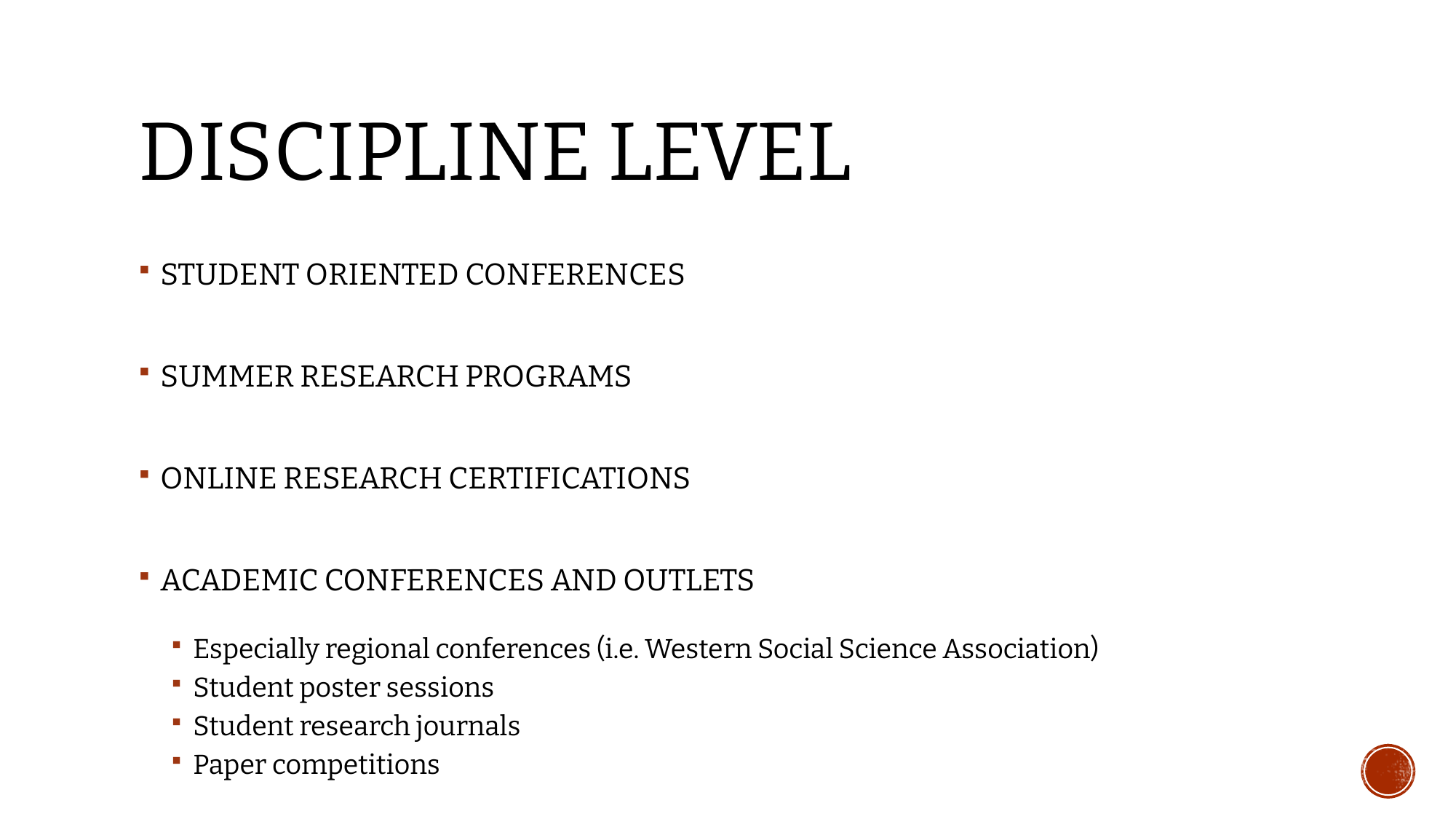

# Discipline Level
STUDENT ORIENTED CONFERENCES

SUMMER RESEARCH PROGRAMS

ONLINE RESEARCH CERTIFICATIONS

ACADEMIC CONFERENCES AND OUTLETS

Especially regional conferences (i.e. Western Social Science Association)
Student poster sessions
Student research journals
Paper competitions